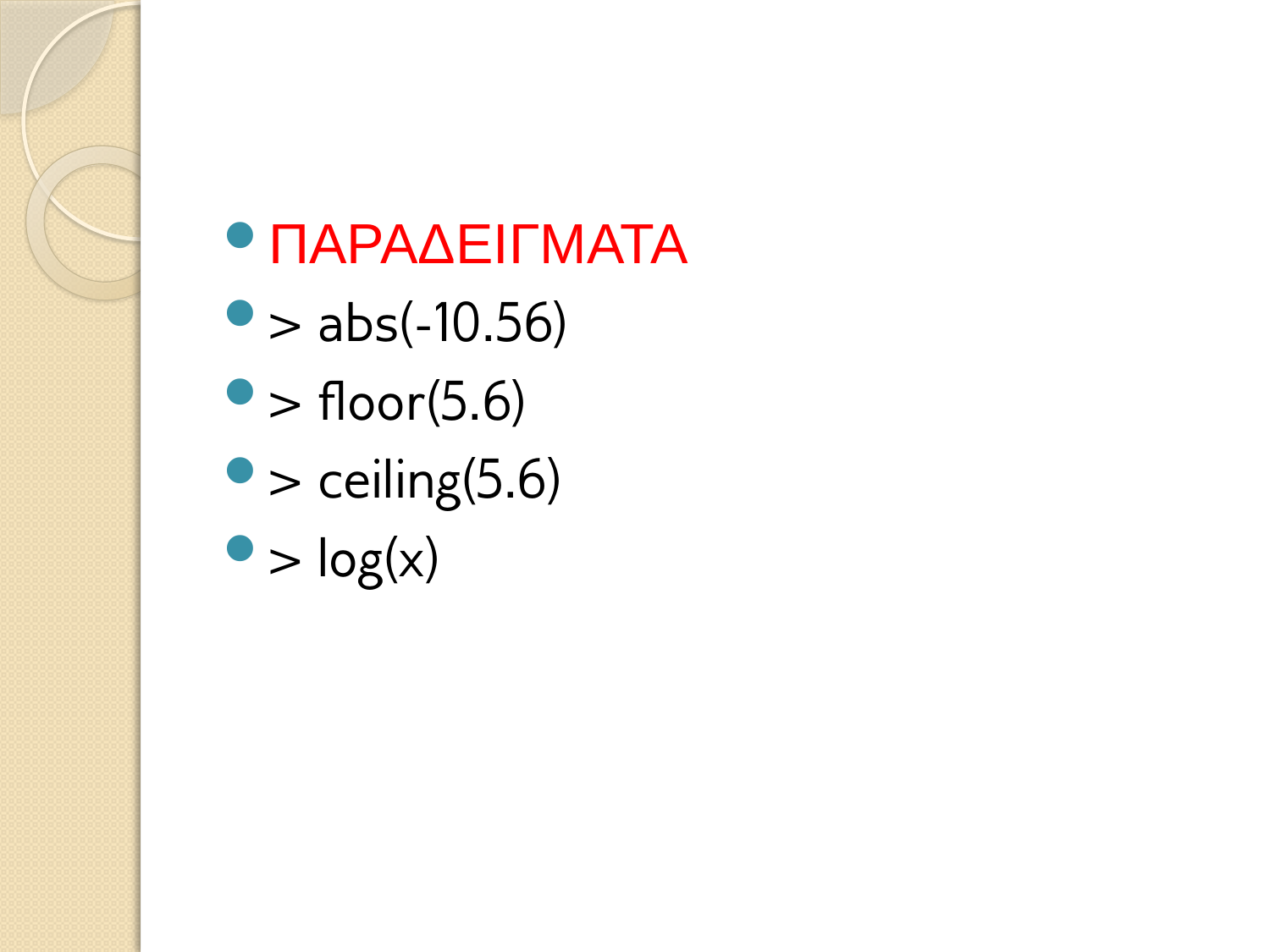

#
ΠΑΡΑΔΕΙΓΜΑΤΑ
> abs(-10.56)
> floor(5.6)
> ceiling(5.6)
> log(x)